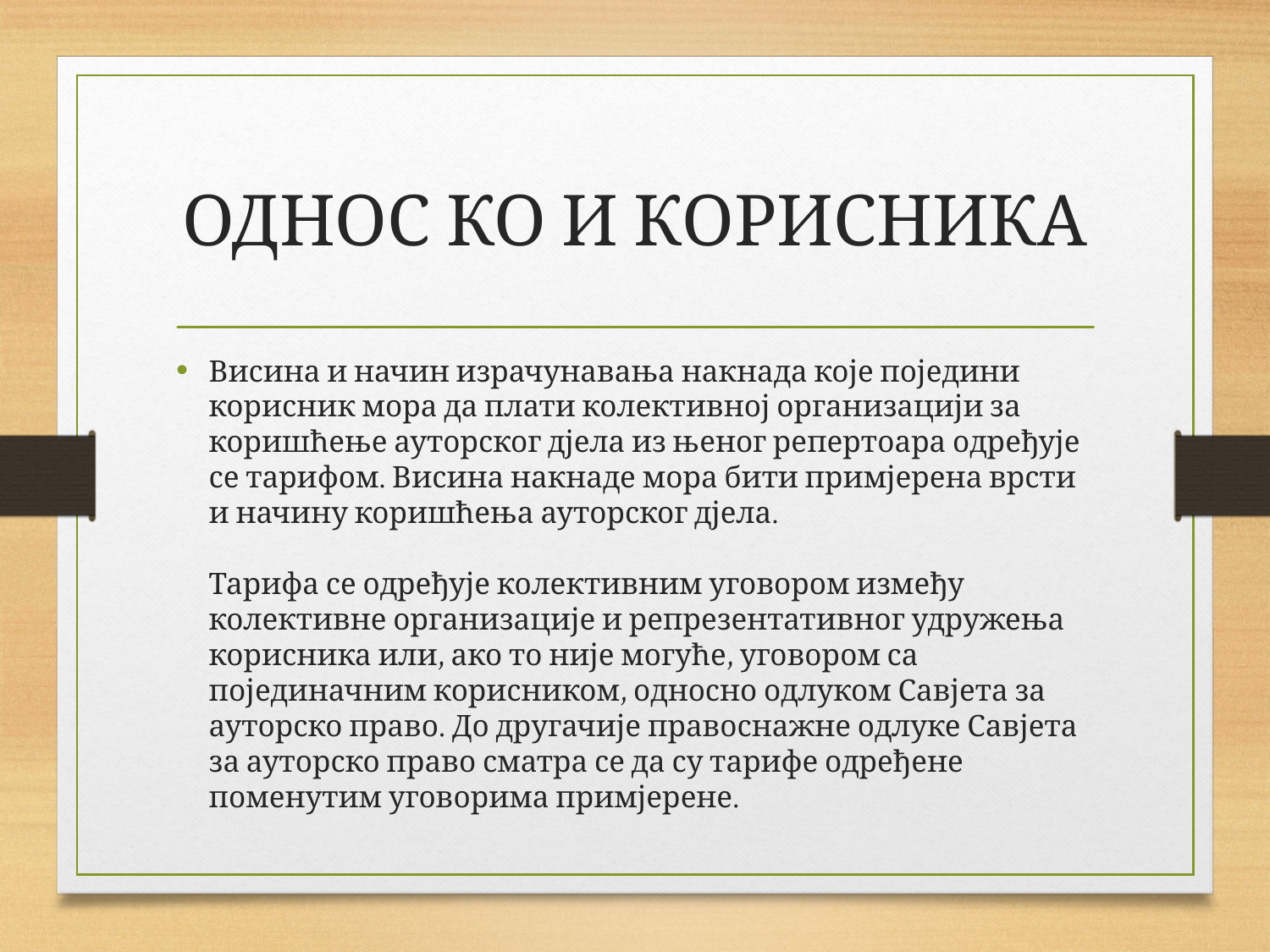

# ОДНОС КО И КОРИСНИКА
Висина и начин израчунавања накнада које поједини корисник мора да плати колективној организацији за коришћење ауторског дјела из њеног репертоара одређује се тарифом. Висина накнаде мора бити примјерена врсти и начину коришћења ауторског дјела.
Тарифа се одређује колективним уговором између колективне организације и репрезентативног удружења корисника или, ако то није могуће, уговором са појединачним корисником, односно одлуком Савјета за ауторско право. До другачије правоснажне одлуке Савјета за ауторско право сматра се да су тарифе одређене поменутим уговорима примјерене.